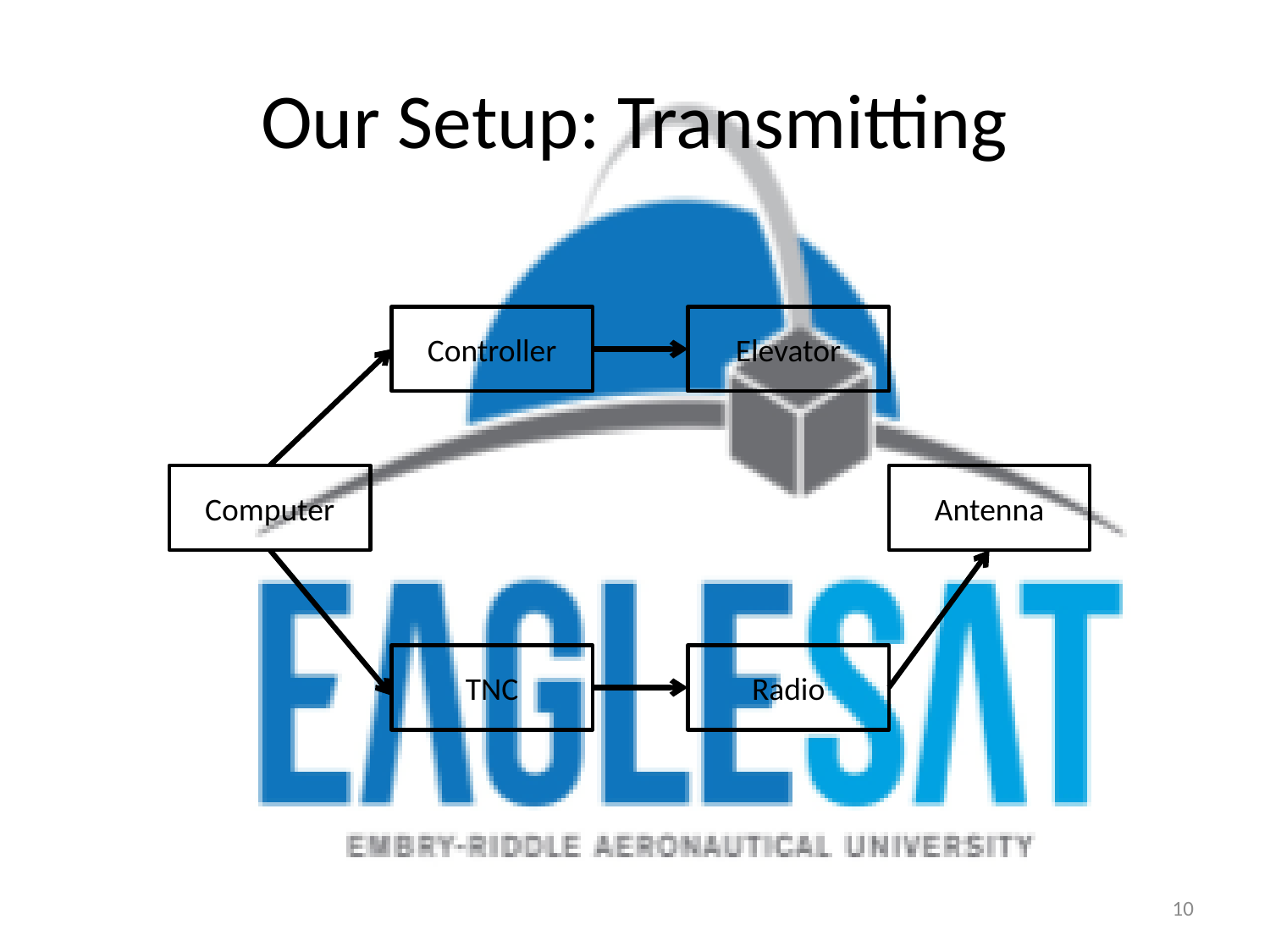

# Our Setup: Transmitting
Controller
Elevator
Computer
Antenna
TNC
Radio
10